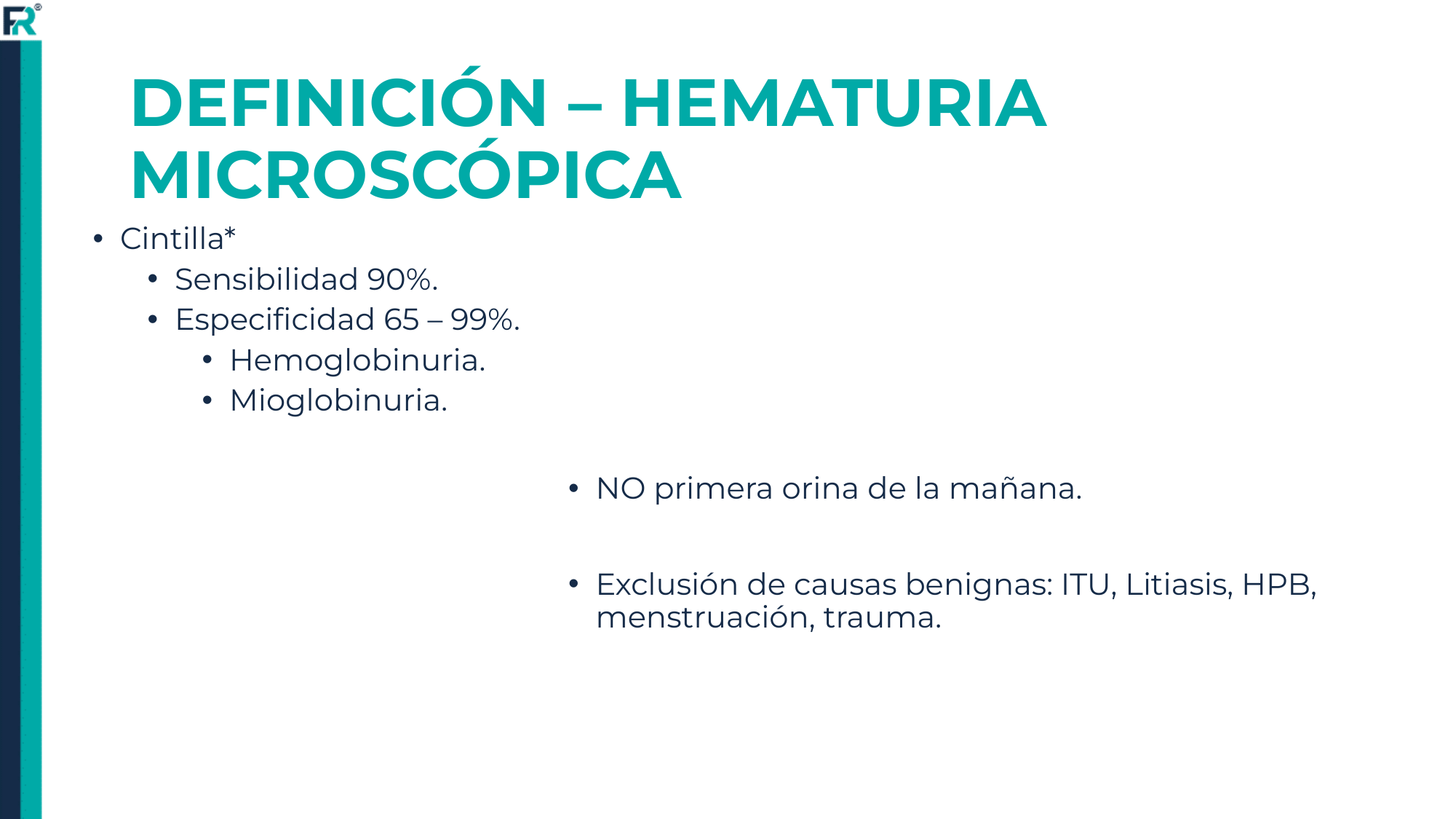

DEFINICIÓN – HEMATURIA MICROSCÓPICA
Cintilla*
Sensibilidad 90%.
Especificidad 65 – 99%.
Hemoglobinuria.
Mioglobinuria.

NO primera orina de la mañana.

Exclusión de causas benignas: ITU, Litiasis, HPB, menstruación, trauma.